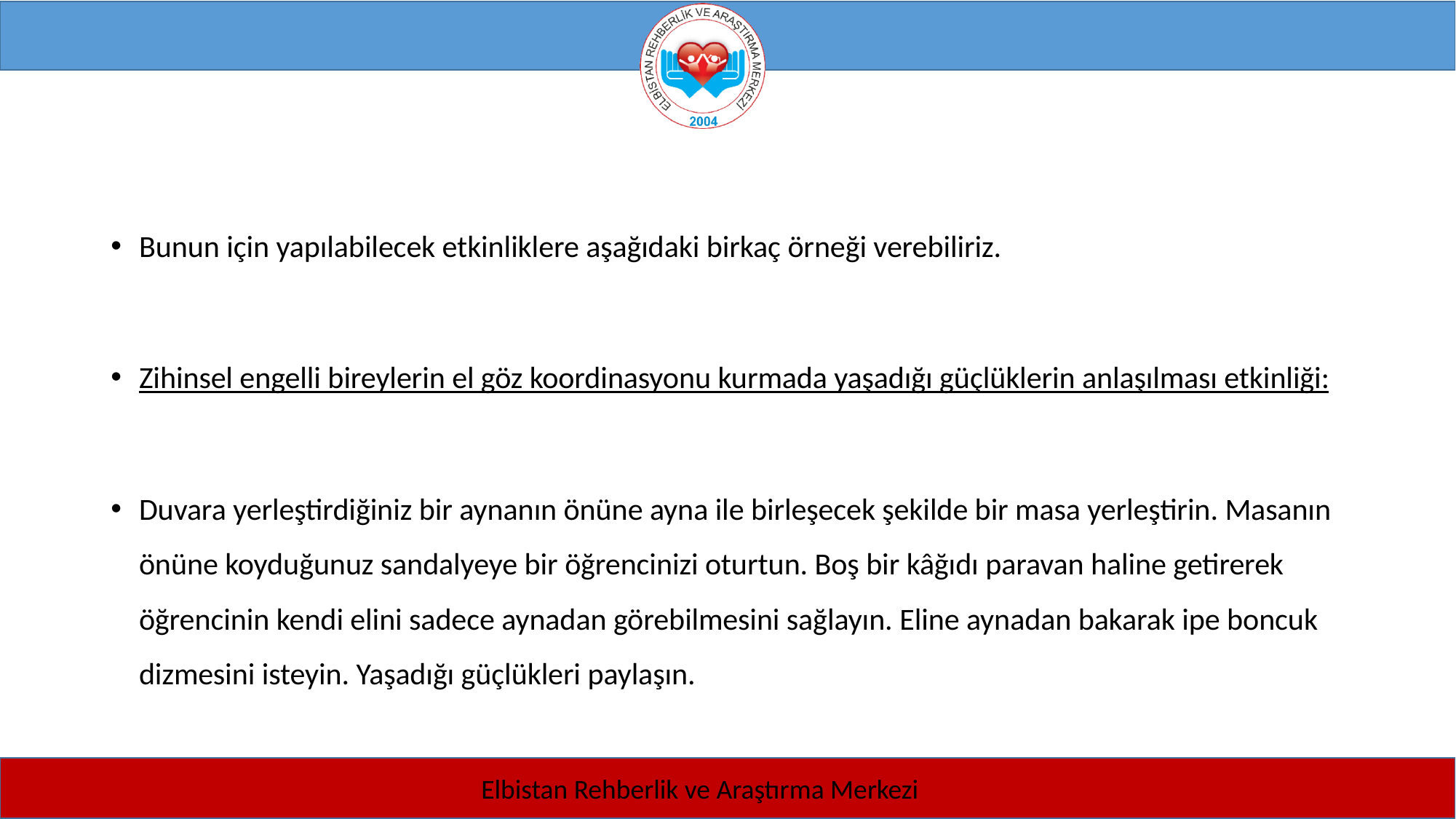

Bunun için yapılabilecek etkinliklere aşağıdaki birkaç örneği verebiliriz.

Zihinsel engelli bireylerin el göz koordinasyonu kurmada yaşadığı güçlüklerin anlaşılması etkinliği:

Duvara yerleştirdiğiniz bir aynanın önüne ayna ile birleşecek şekilde bir masa yerleştirin. Masanın önüne koyduğunuz sandalyeye bir öğrencinizi oturtun. Boş bir kâğıdı paravan haline getirerek öğrencinin kendi elini sadece aynadan görebilmesini sağlayın. Eline aynadan bakarak ipe boncuk dizmesini isteyin. Yaşadığı güçlükleri paylaşın.